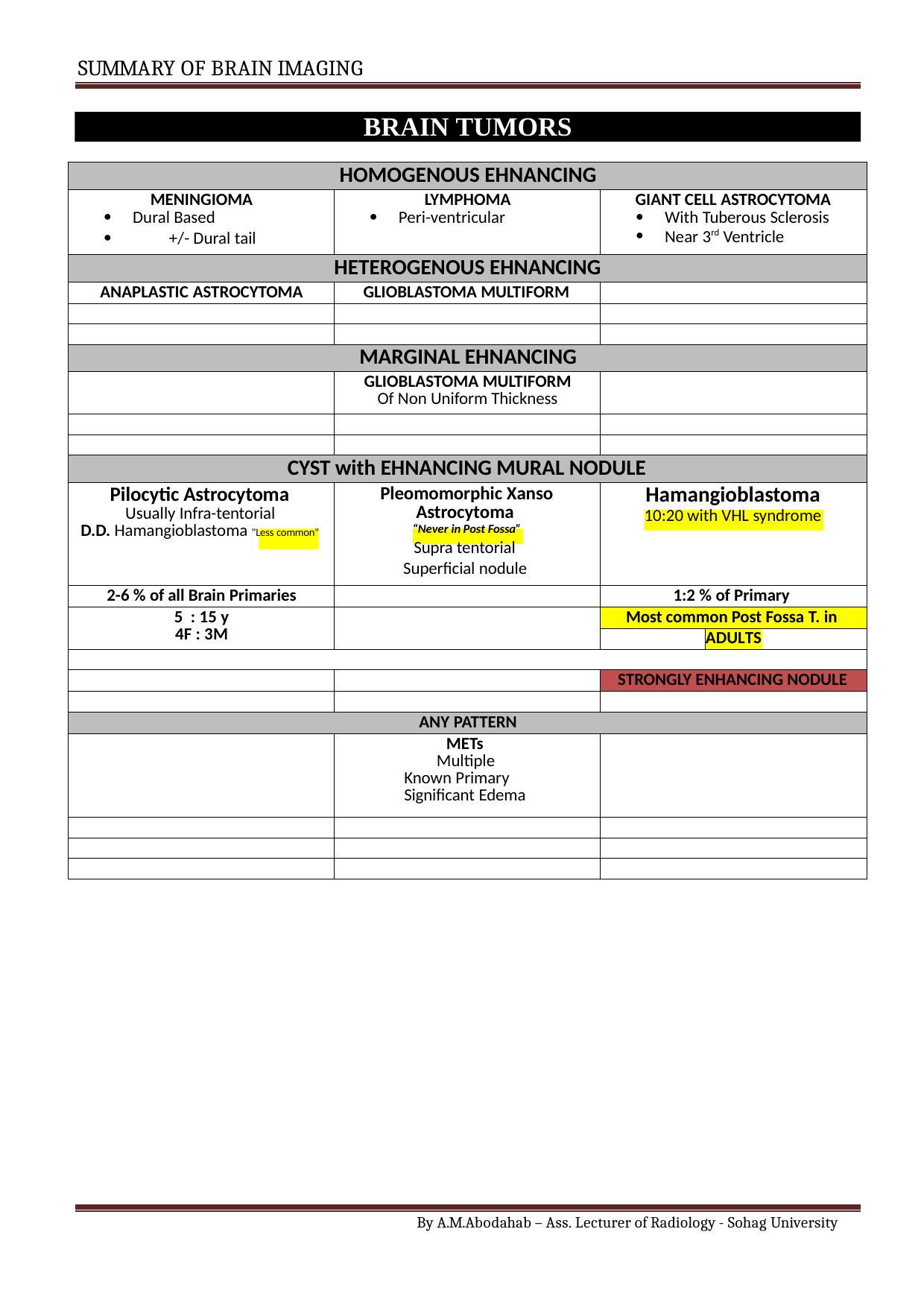

SUMMARY OF BRAIN IMAGING

BRAIN TUMORS
| HOMOGENOUS EHNANCING |  |  |  |  |
| --- | --- | --- | --- | --- |
| MENINGIOMA Dural Based • +/- Dural tail | LYMPHOMA Peri-ventricular | GIANT CELL ASTROCYTOMA With Tuberous Sclerosis Near 3rd Ventricle |  |  |
| HETEROGENOUS EHNANCING |  |  |  |  |
| ANAPLASTIC ASTROCYTOMA | GLIOBLASTOMA MULTIFORM |  |  |  |
|  |  |  |  |  |
|  |  |  |  |  |
| MARGINAL EHNANCING |  |  |  |  |
|  | GLIOBLASTOMA MULTIFORM Of Non Uniform Thickness |  |  |  |
|  |  |  |  |  |
|  |  |  |  |  |
| CYST with EHNANCING MURAL NODULE |  |  |  |  |
| Pilocytic Astrocytoma Usually Infra-tentorial D.D. Hamangioblastoma "Less common" | Pleomomorphic Xanso Astrocytoma “Never in Post Fossa” Supra tentorial Superficial nodule | Hamangioblastoma 10:20 with VHL syndrome |  |  |
| 2-6 % of all Brain Primaries |  | 1:2 % of Primary |  |  |
| 5 : 15 y 4F : 3M |  | Most common Post Fossa T. in |  |  |
|  |  |  | ADULTS |  |
|  |  |  |  |  |
|  |  | STRONGLY ENHANCING NODULE |  |  |
|  |  |  |  |  |
| ANY PATTERN |  |  |  |  |
|  | METs Multiple Known Primary Significant Edema |  |  |  |
|  |  |  |  |  |
|  |  |  |  |  |
|  |  |  |  |  |

By A.M.Abodahab – Ass. Lecturer of Radiology - Sohag University